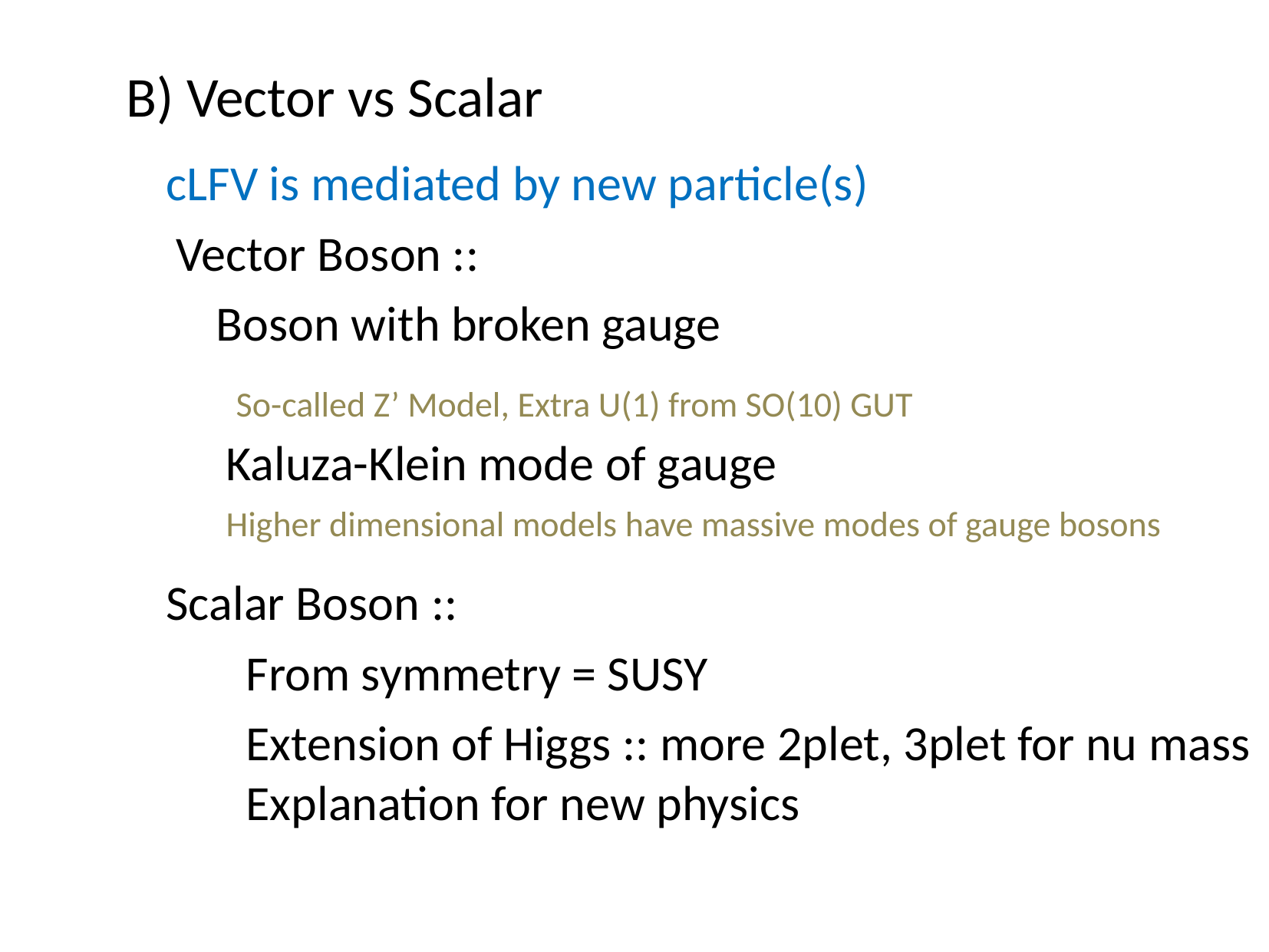

B) Vector vs Scalar
cLFV is mediated by new particle(s)
Vector Boson ::
Boson with broken gauge
So-called Z’ Model, Extra U(1) from SO(10) GUT
Kaluza-Klein mode of gauge
Higher dimensional models have massive modes of gauge bosons
Scalar Boson ::
From symmetry = SUSY
Extension of Higgs :: more 2plet, 3plet for nu mass
Explanation for new physics